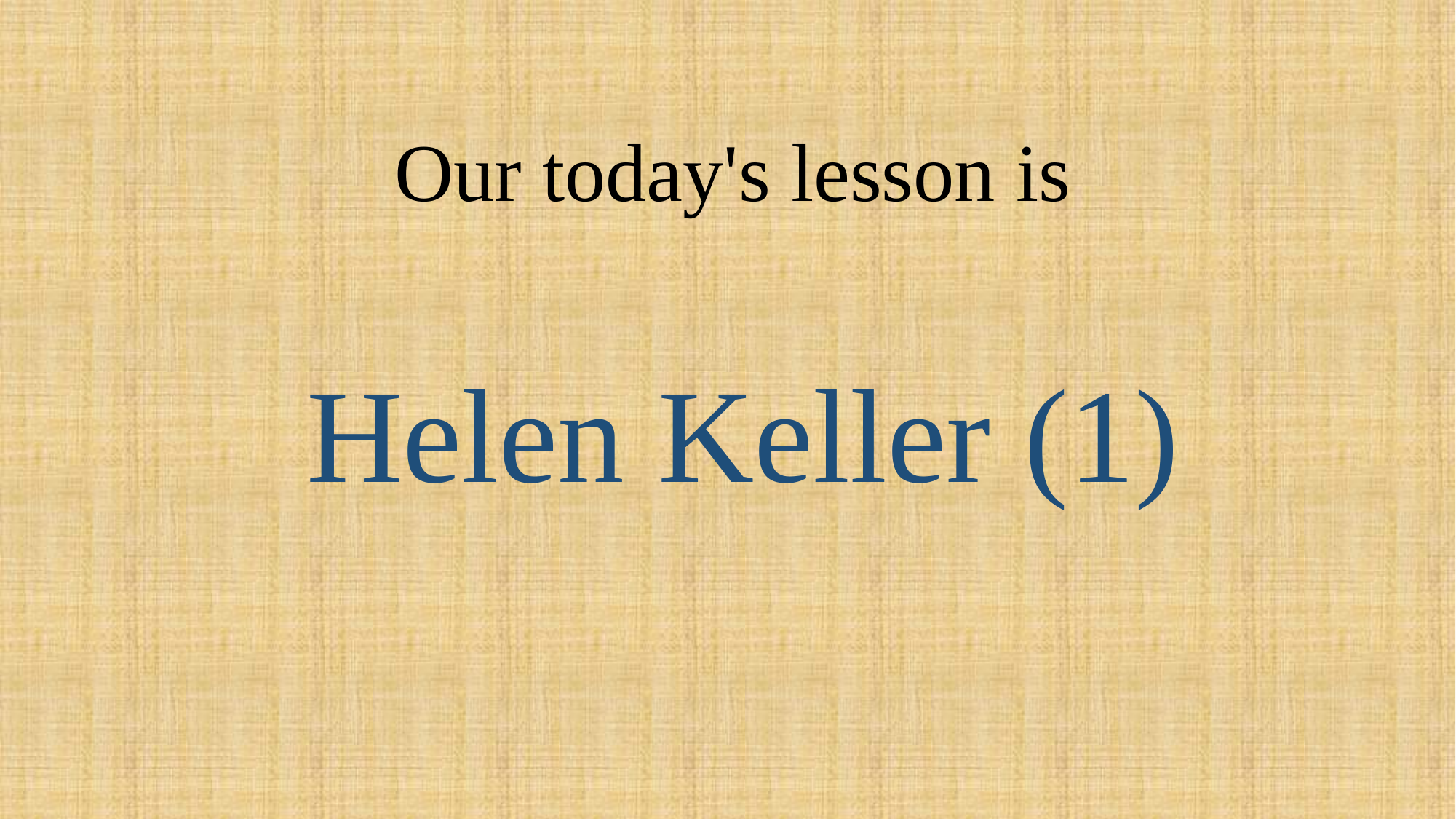

Our today's lesson is
 Helen Keller (1)